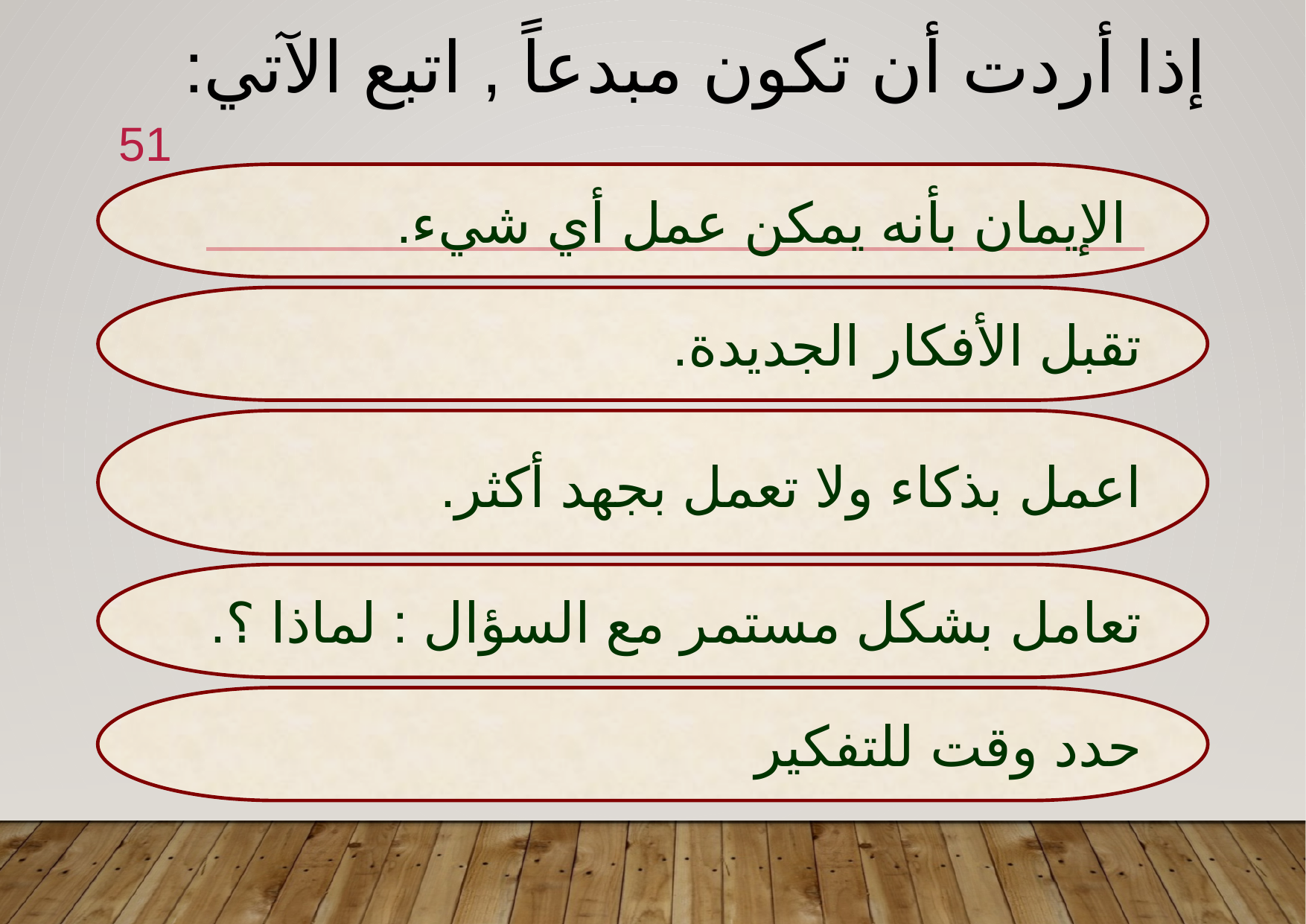

# إذا أردت أن تكون مبدعاً , اتبع الآتي:
51
 الإيمان بأنه يمكن عمل أي شيء.
تقبل الأفكار الجديدة.
اعمل بذكاء ولا تعمل بجهد أكثر.
تعامل بشكل مستمر مع السؤال : لماذا ؟.
حدد وقت للتفكير